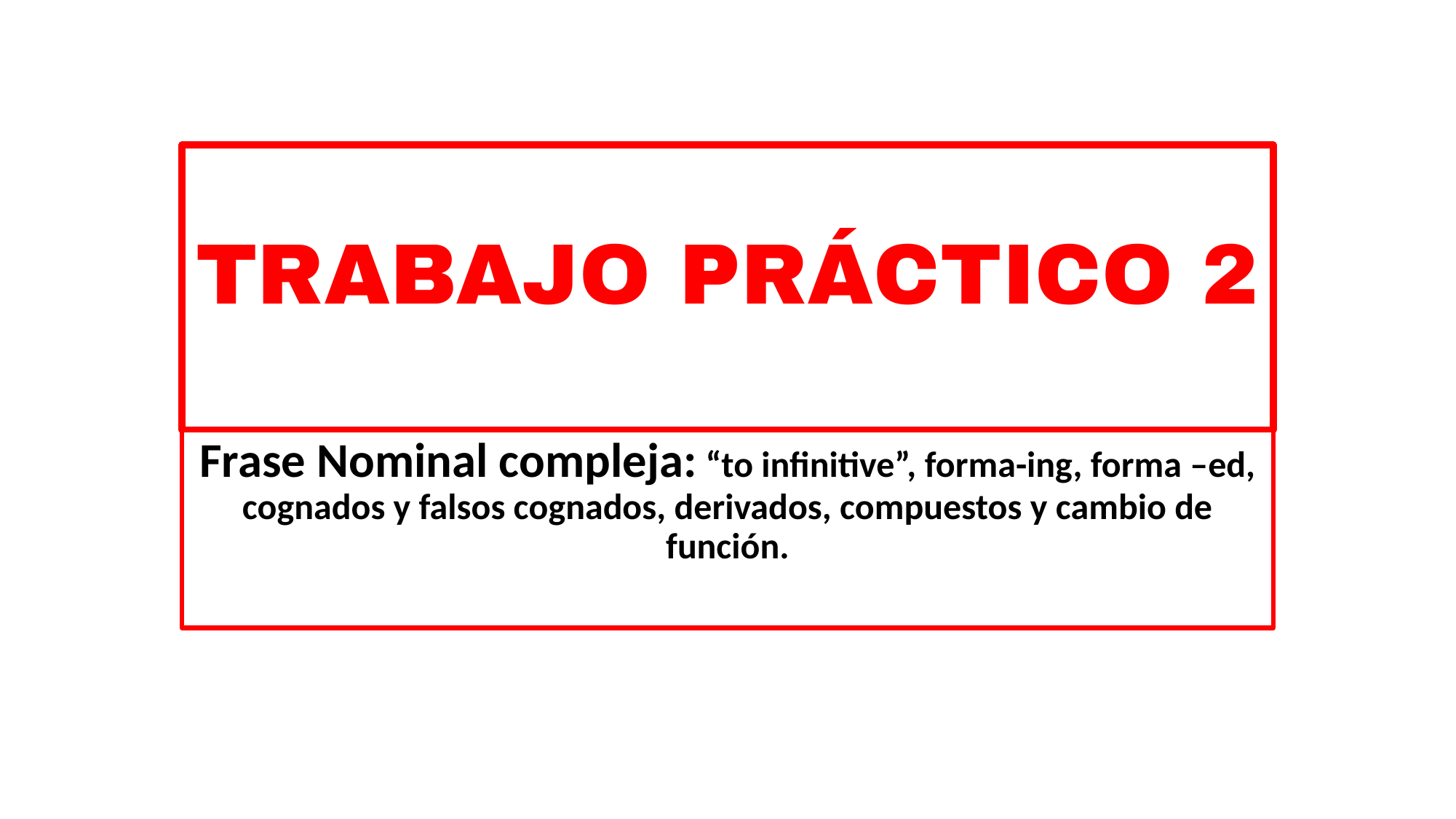

# TRABAJO PRÁCTICO 2
Frase Nominal compleja: “to infinitive”, forma-ing, forma –ed, cognados y falsos cognados, derivados, compuestos y cambio de función.